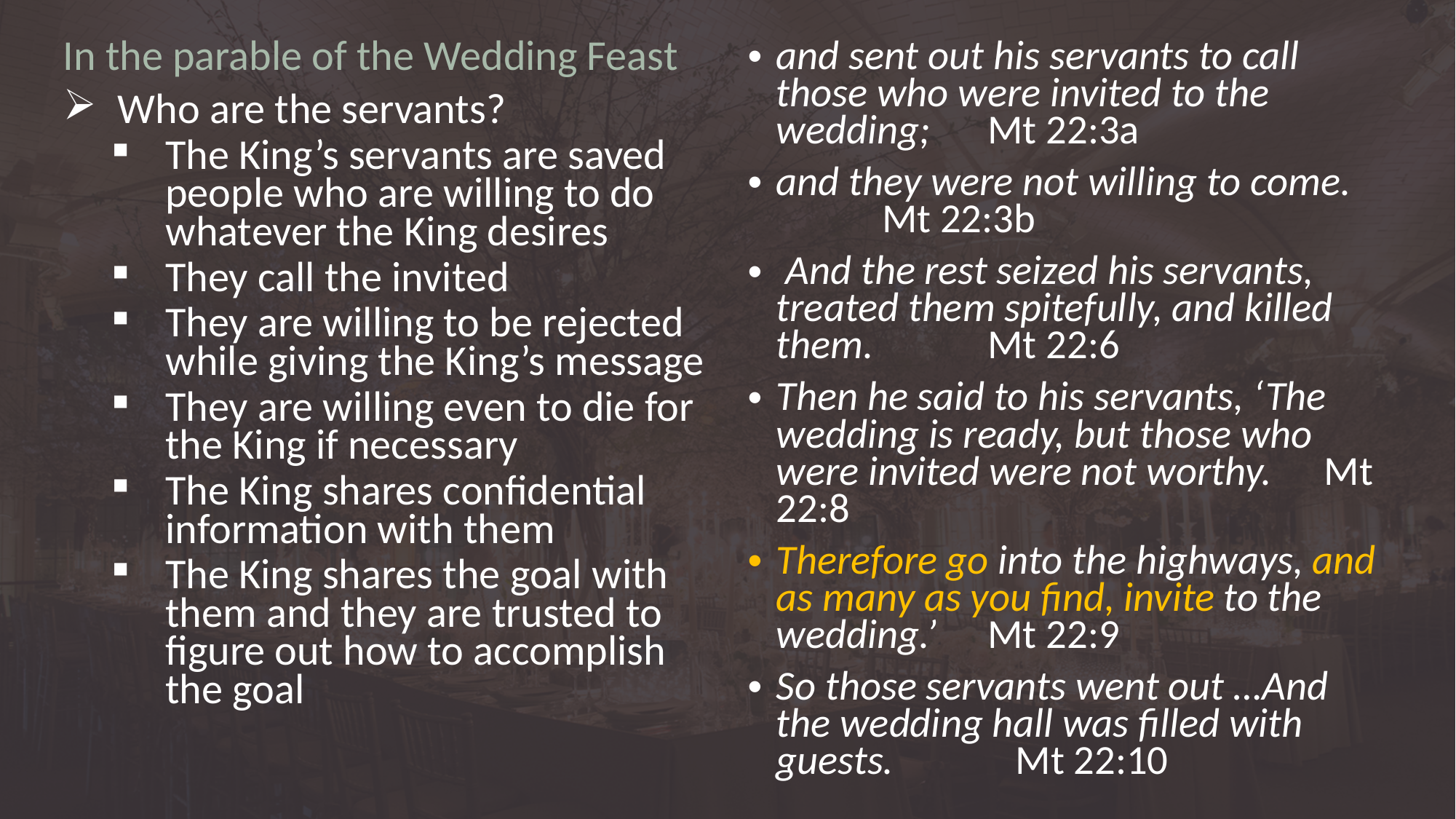

In the parable of the Wedding Feast
Who are the servants?
The King’s servants are saved people who are willing to do whatever the King desires
They call the invited
They are willing to be rejected while giving the King’s message
They are willing even to die for the King if necessary
The King shares confidential information with them
The King shares the goal with them and they are trusted to figure out how to accomplish the goal

and sent out his servants to call those who were invited to the wedding; 				Mt 22:3a
and they were not willing to come. 				Mt 22:3b
 And the rest seized his servants, treated them spitefully, and killed them. 			Mt 22:6
Then he said to his servants, ‘The wedding is ready, but those who were invited were not worthy.	  Mt 22:8
Therefore go into the highways, and as many as you find, invite to the wedding.’ 			Mt 22:9
So those servants went out …And the wedding hall was filled with guests. 				   Mt 22:10